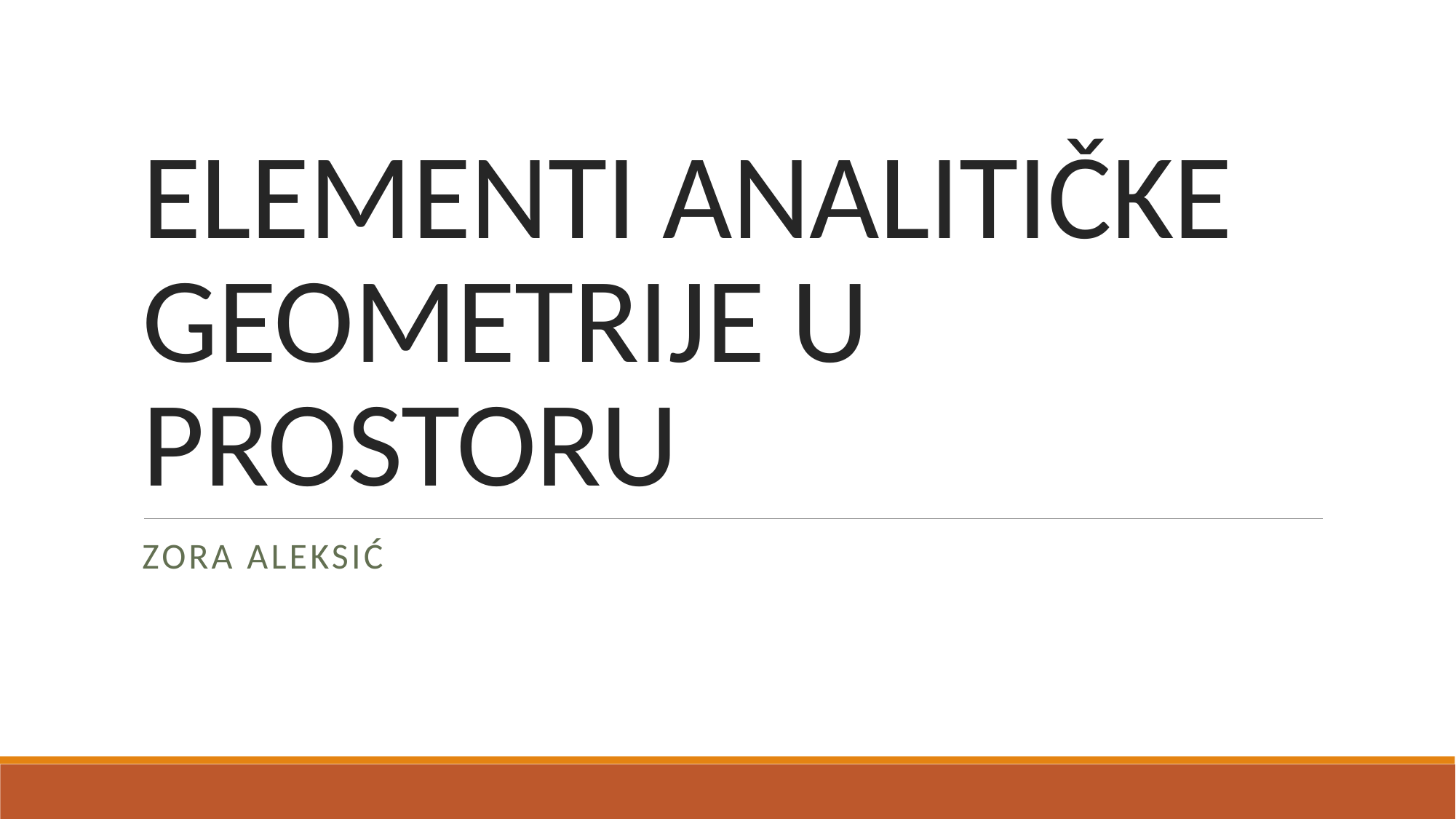

# ELEMENTI ANALITIČKE GEOMETRIJE U PROSTORU
Zora Aleksić